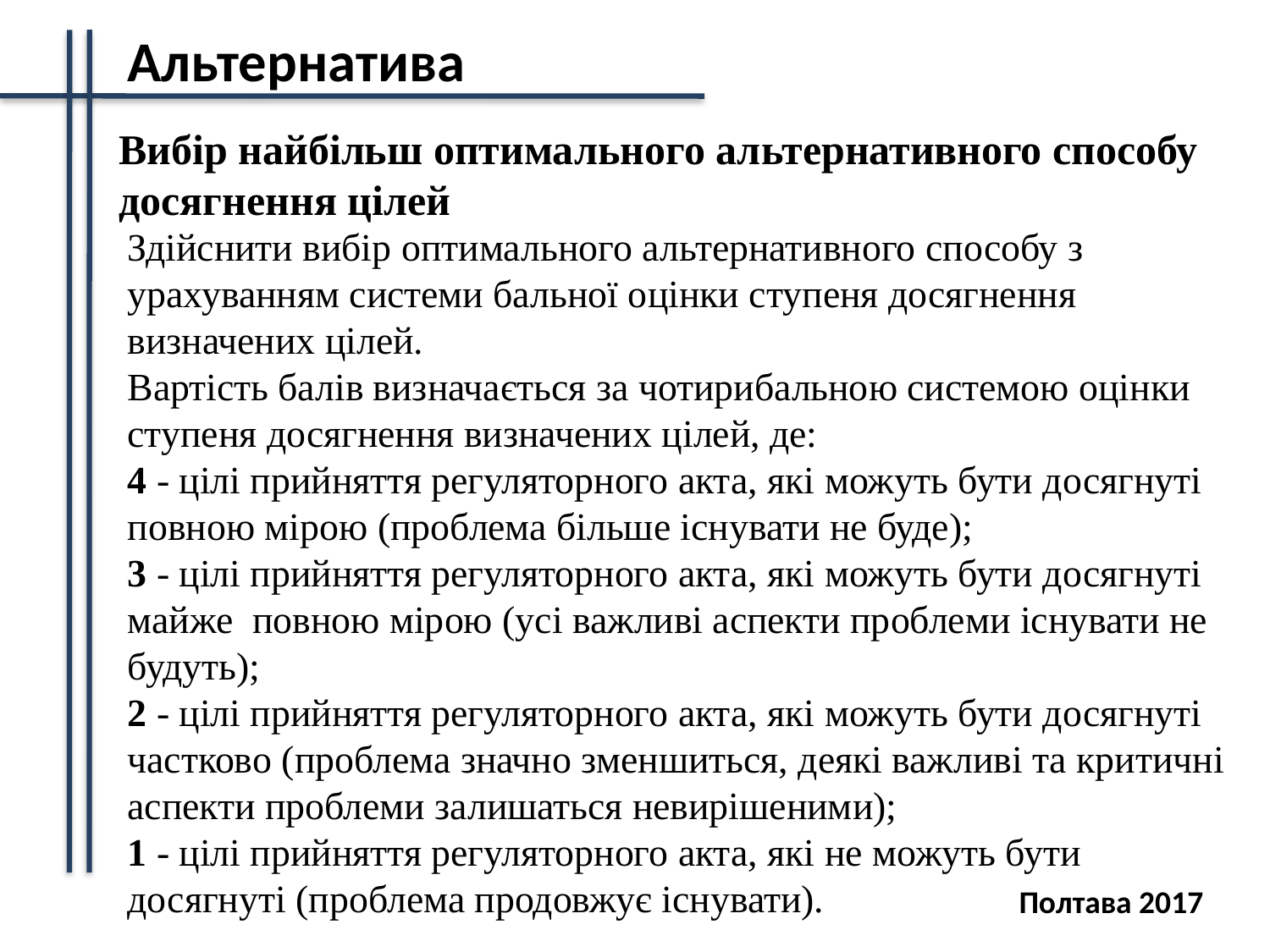

Альтернатива
Вибір найбільш оптимального альтернативного способу досягнення цілей
Здійснити вибір оптимального альтернативного способу з урахуванням системи бальної оцінки ступеня досягнення визначених цілей.
Вартість балів визначається за чотирибальною системою оцінки ступеня досягнення визначених цілей, де:
4 - цілі прийняття регуляторного акта, які можуть бути досягнуті повною мірою (проблема більше існувати не буде);
3 - цілі прийняття регуляторного акта, які можуть бути досягнуті майже  повною мірою (усі важливі аспекти проблеми існувати не будуть);
2 - цілі прийняття регуляторного акта, які можуть бути досягнуті частково (проблема значно зменшиться, деякі важливі та критичні аспекти проблеми залишаться невирішеними);
1 - цілі прийняття регуляторного акта, які не можуть бути досягнуті (проблема продовжує існувати).
Полтава 2017